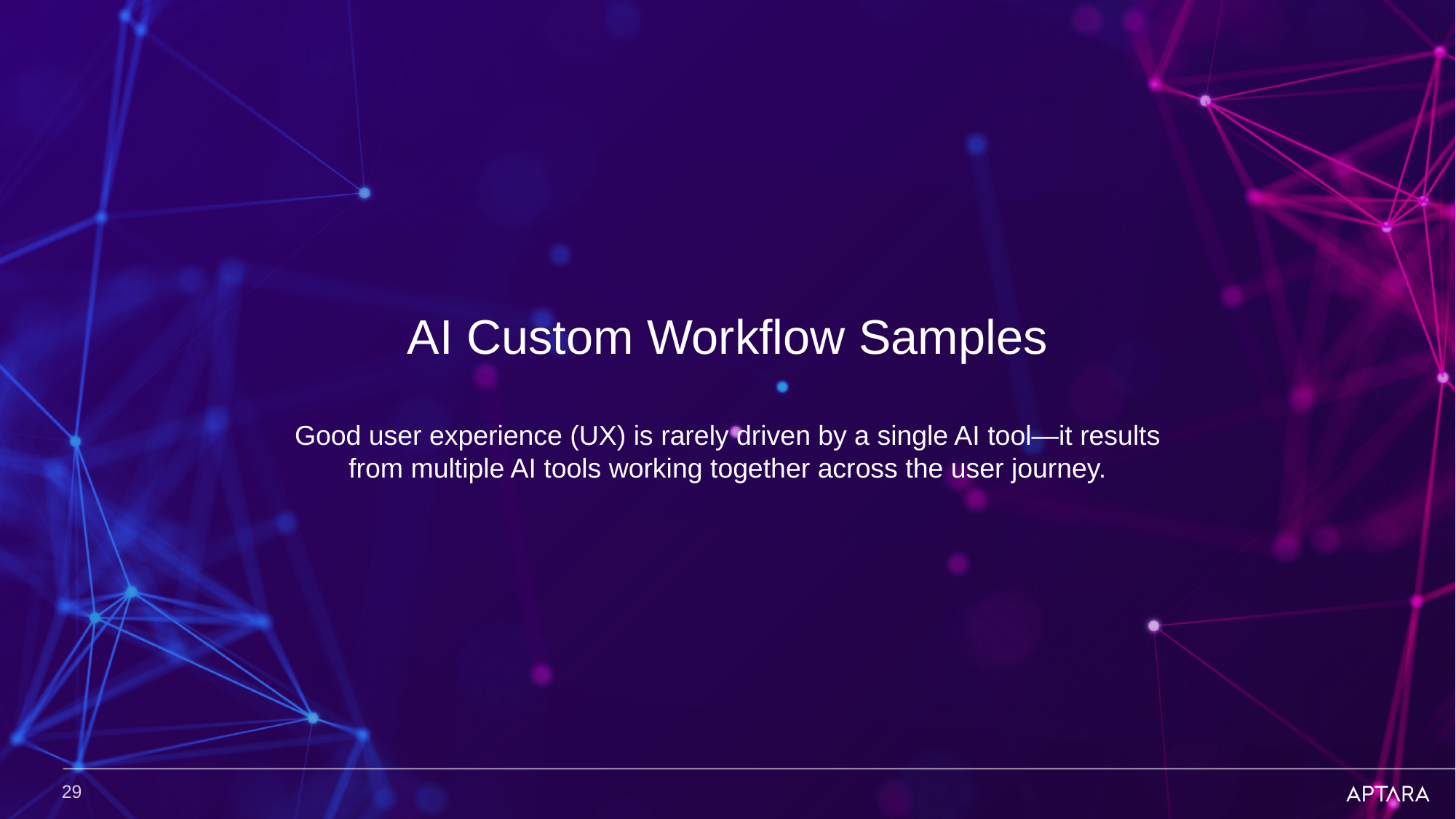

# AI Custom Workflow Samples
Good user experience (UX) is rarely driven by a single AI tool—it results from multiple AI tools working together across the user journey.